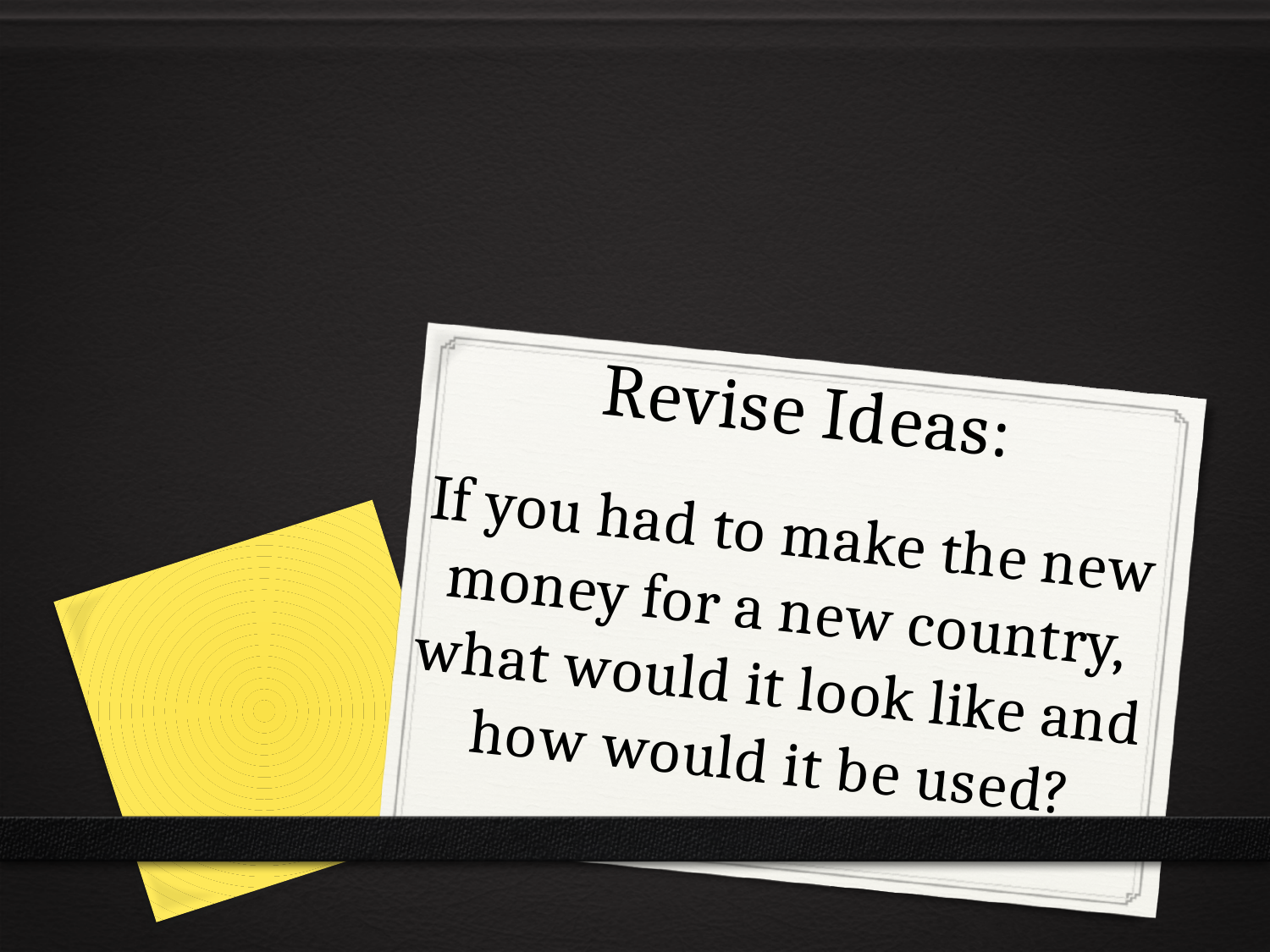

Revise Ideas:
If you had to make the new money for a new country, what would it look like and how would it be used?